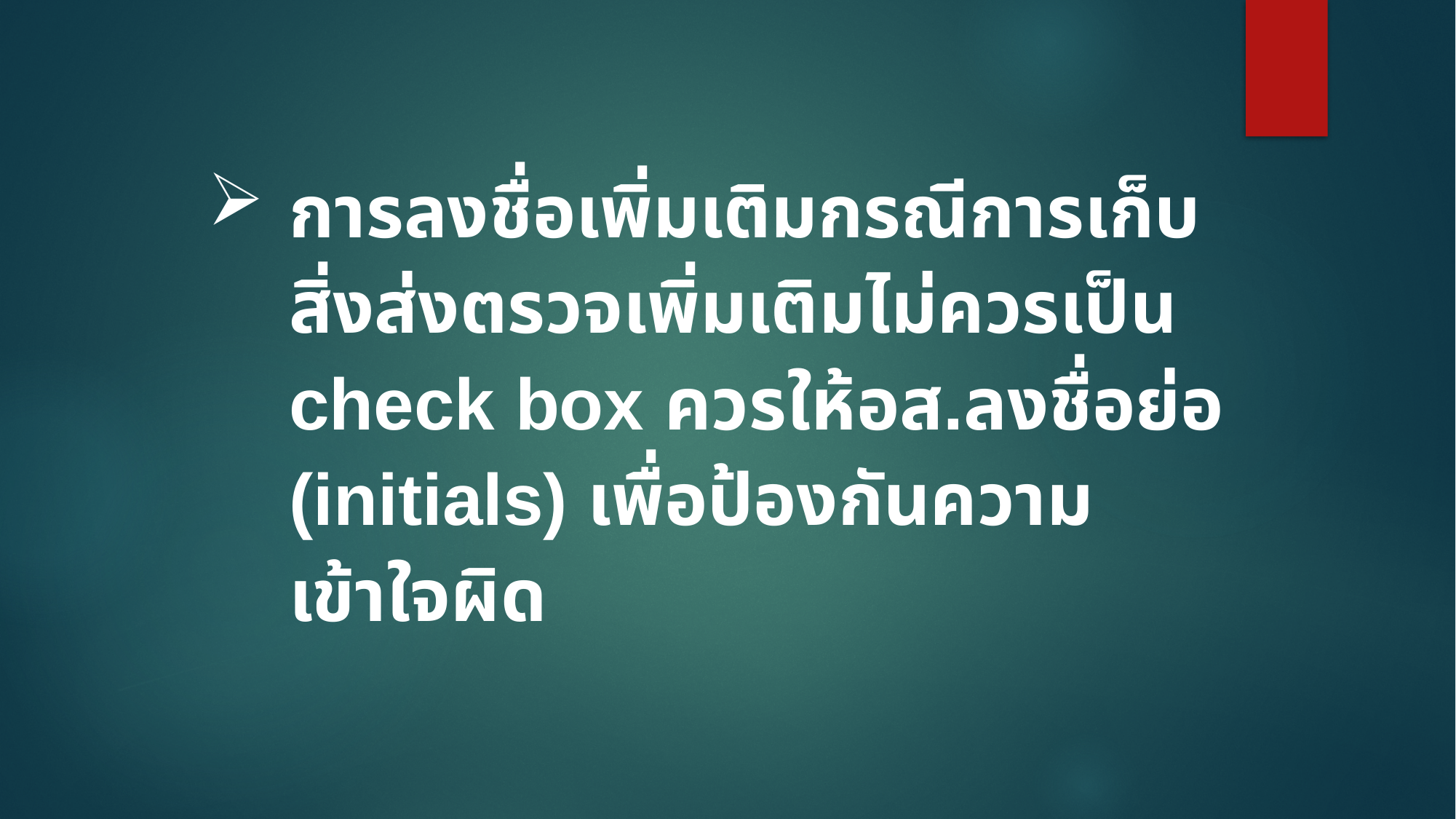

การลงชื่อเพิ่มเติมกรณีการเก็บสิ่งส่งตรวจเพิ่มเติมไม่ควรเป็น check box ควรให้อส.ลงชื่อย่อ (initials) เพื่อป้องกันความเข้าใจผิด